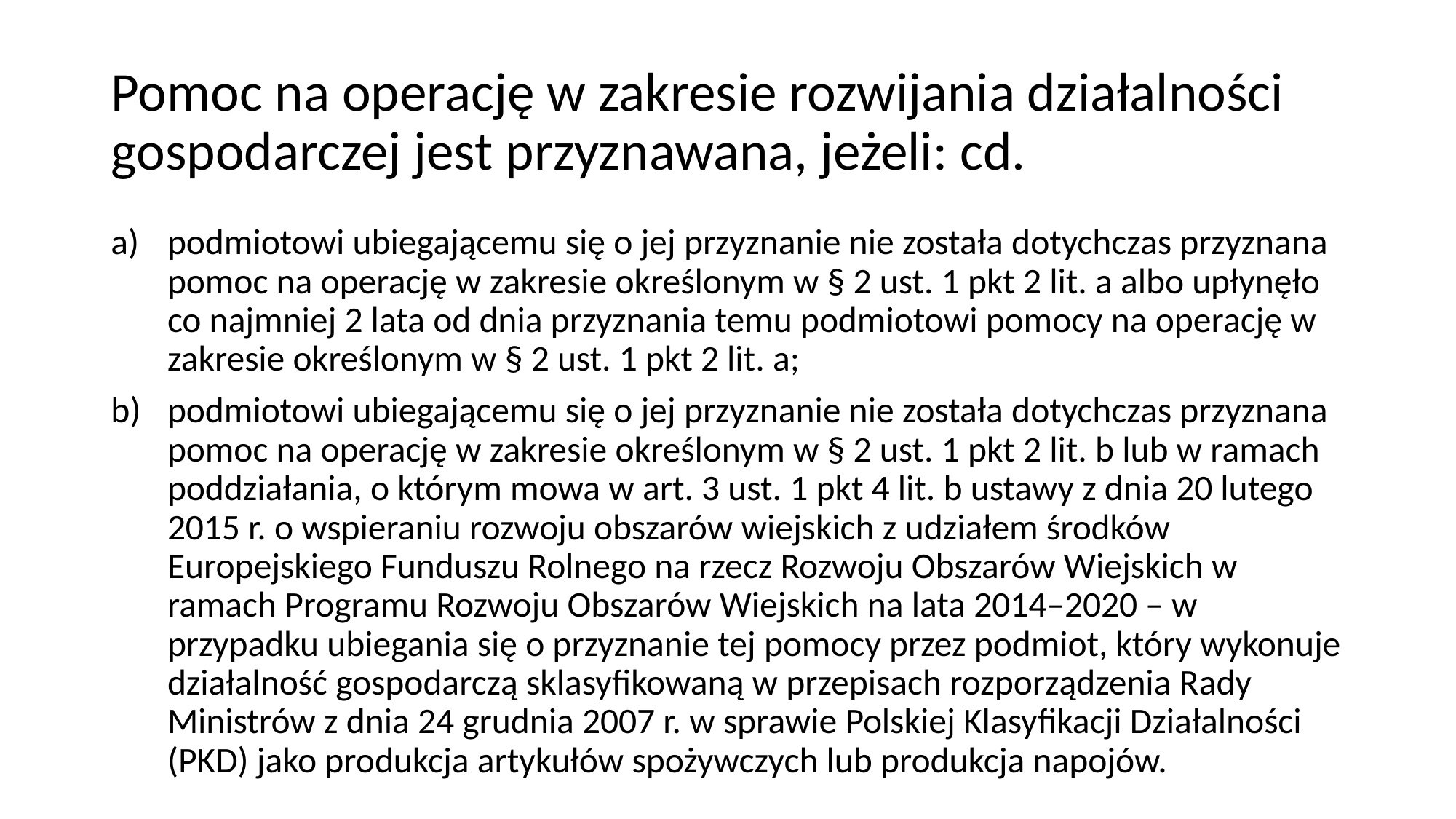

# Pomoc na operację w zakresie rozwijania działalności gospodarczej jest przyznawana, jeżeli: cd.
podmiotowi ubiegającemu się o jej przyznanie nie została dotychczas przyznana pomoc na operację w zakresie określonym w § 2 ust. 1 pkt 2 lit. a albo upłynęło co najmniej 2 lata od dnia przyznania temu podmiotowi pomocy na operację w zakresie określonym w § 2 ust. 1 pkt 2 lit. a;
podmiotowi ubiegającemu się o jej przyznanie nie została dotychczas przyznana pomoc na operację w zakresie określonym w § 2 ust. 1 pkt 2 lit. b lub w ramach poddziałania, o którym mowa w art. 3 ust. 1 pkt 4 lit. b ustawy z dnia 20 lutego 2015 r. o wspieraniu rozwoju obszarów wiejskich z udziałem środków Europejskiego Funduszu Rolnego na rzecz Rozwoju Obszarów Wiejskich w ramach Programu Rozwoju Obszarów Wiejskich na lata 2014–2020 – w przypadku ubiegania się o przyznanie tej pomocy przez podmiot, który wykonuje działalność gospodarczą sklasyfikowaną w przepisach rozporządzenia Rady Ministrów z dnia 24 grudnia 2007 r. w sprawie Polskiej Klasyfikacji Działalności (PKD) jako produkcja artykułów spożywczych lub produkcja napojów.